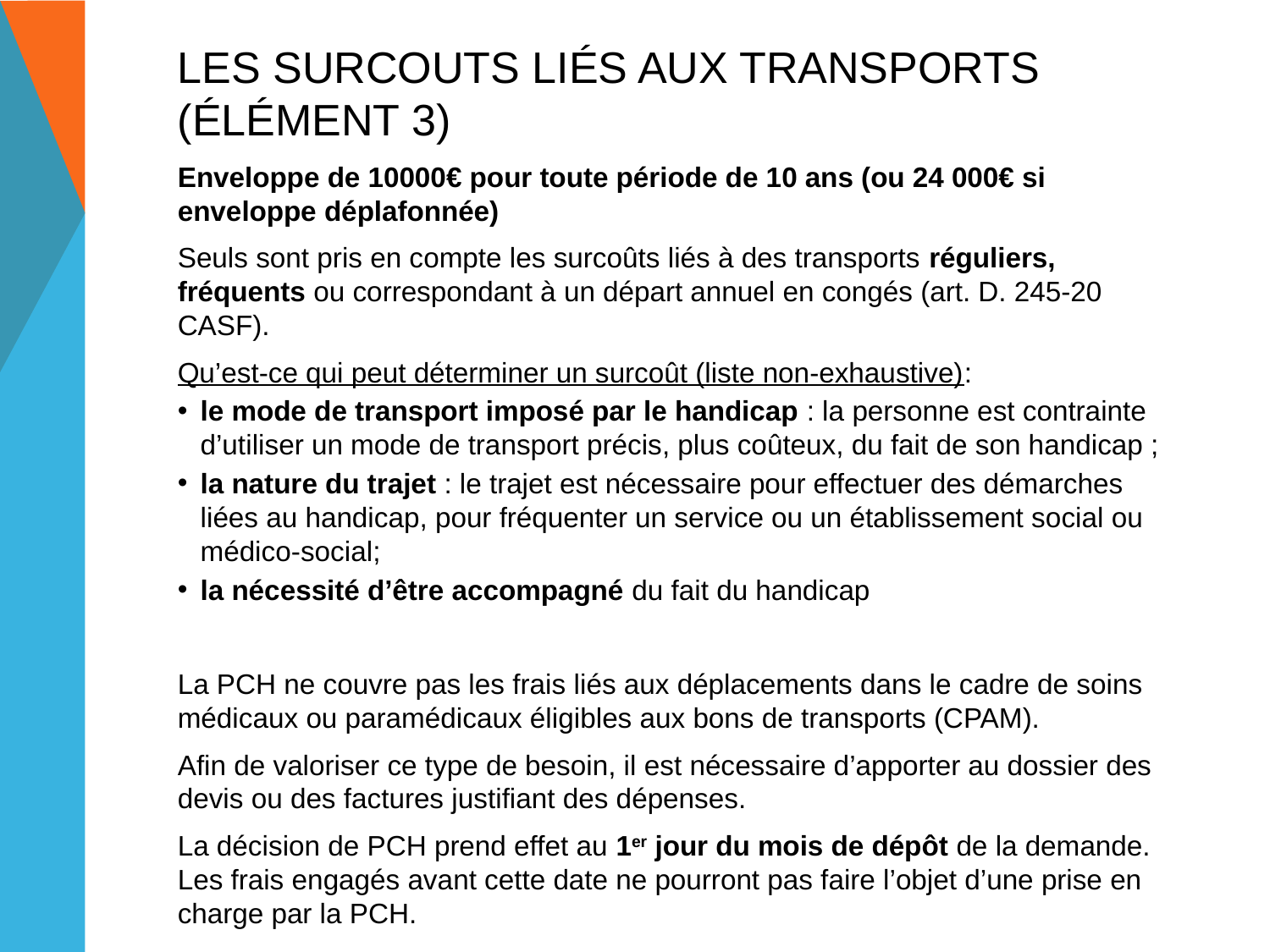

# Les Surcouts liés aux transports (élément 3)
Enveloppe de 10000€ pour toute période de 10 ans (ou 24 000€ si enveloppe déplafonnée)
Seuls sont pris en compte les surcoûts liés à des transports réguliers, fréquents ou correspondant à un départ annuel en congés (art. D. 245-20 CASF).
Qu’est-ce qui peut déterminer un surcoût (liste non-exhaustive):
le mode de transport imposé par le handicap : la personne est contrainte d’utiliser un mode de transport précis, plus coûteux, du fait de son handicap ;
la nature du trajet : le trajet est nécessaire pour effectuer des démarches liées au handicap, pour fréquenter un service ou un établissement social ou médico-social;
la nécessité d’être accompagné du fait du handicap

La PCH ne couvre pas les frais liés aux déplacements dans le cadre de soins médicaux ou paramédicaux éligibles aux bons de transports (CPAM).
Afin de valoriser ce type de besoin, il est nécessaire d’apporter au dossier des devis ou des factures justifiant des dépenses.
La décision de PCH prend effet au 1er jour du mois de dépôt de la demande. Les frais engagés avant cette date ne pourront pas faire l’objet d’une prise en charge par la PCH.